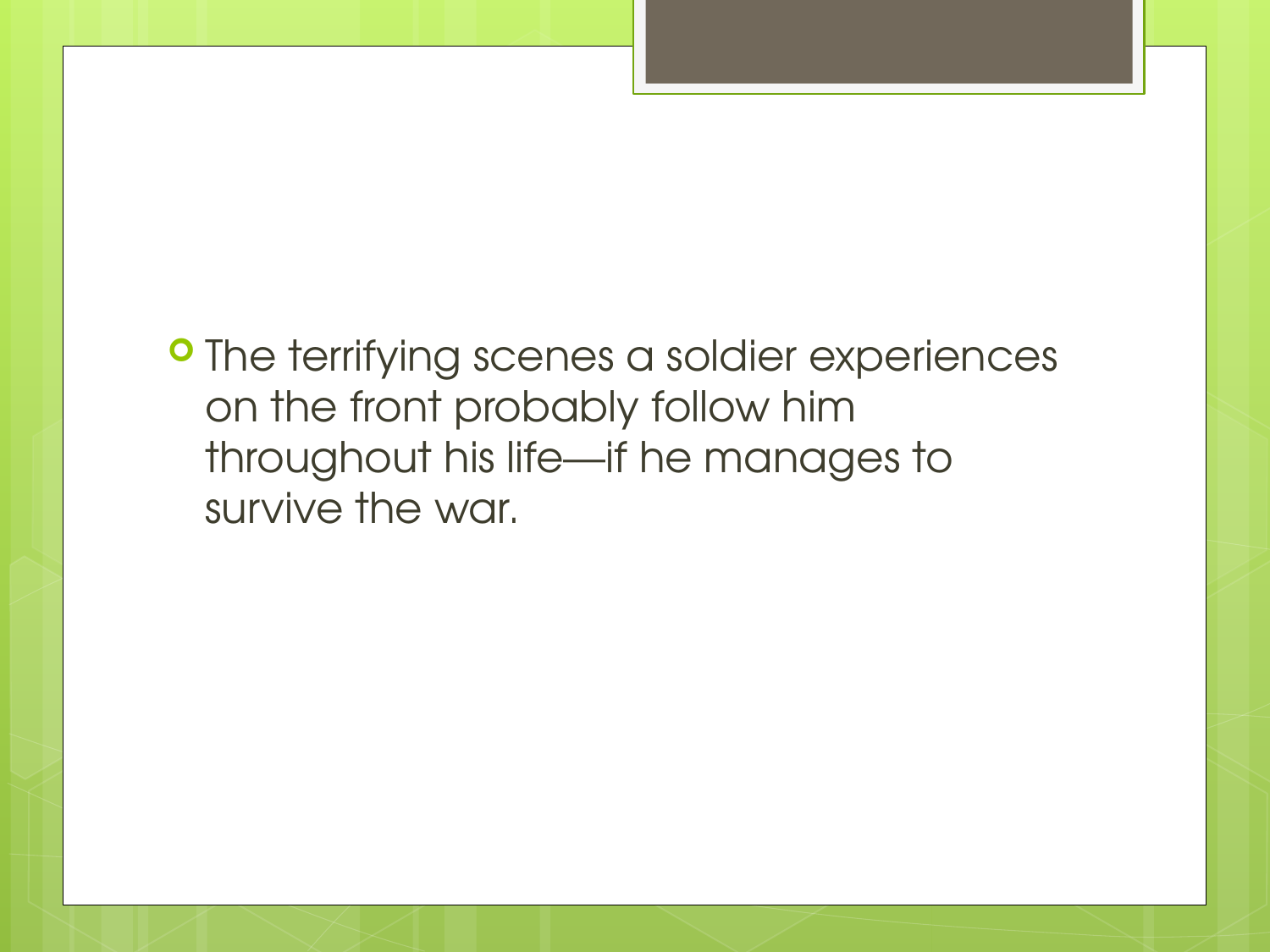

#
The terrifying scenes a soldier experiences on the front probably follow him throughout his life—if he manages to survive the war.